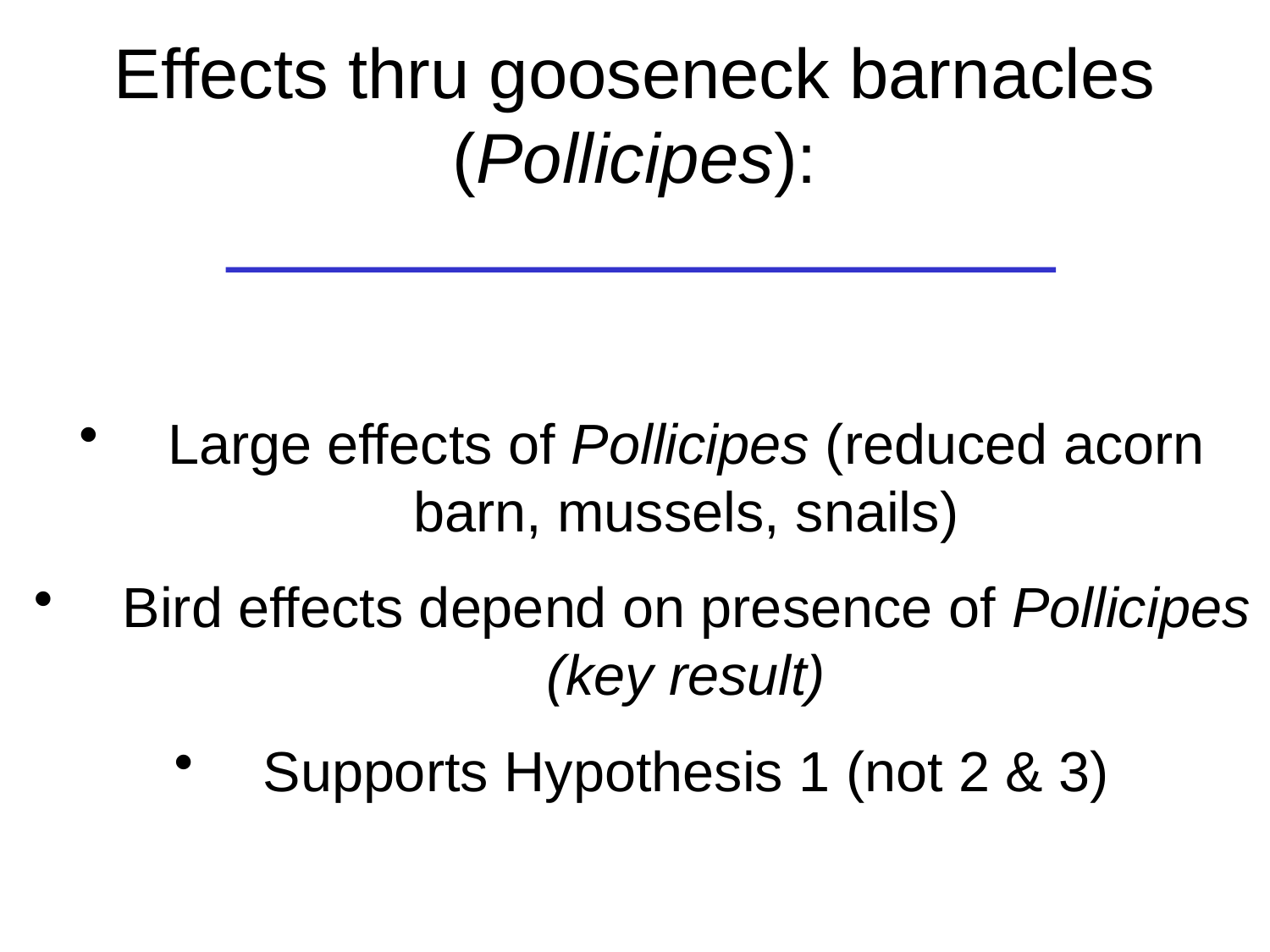

Effects thru gooseneck barnacles (Pollicipes):

Large effects of Pollicipes (reduced acorn barn, mussels, snails)
Bird effects depend on presence of Pollicipes (key result)
Supports Hypothesis 1 (not 2 & 3)